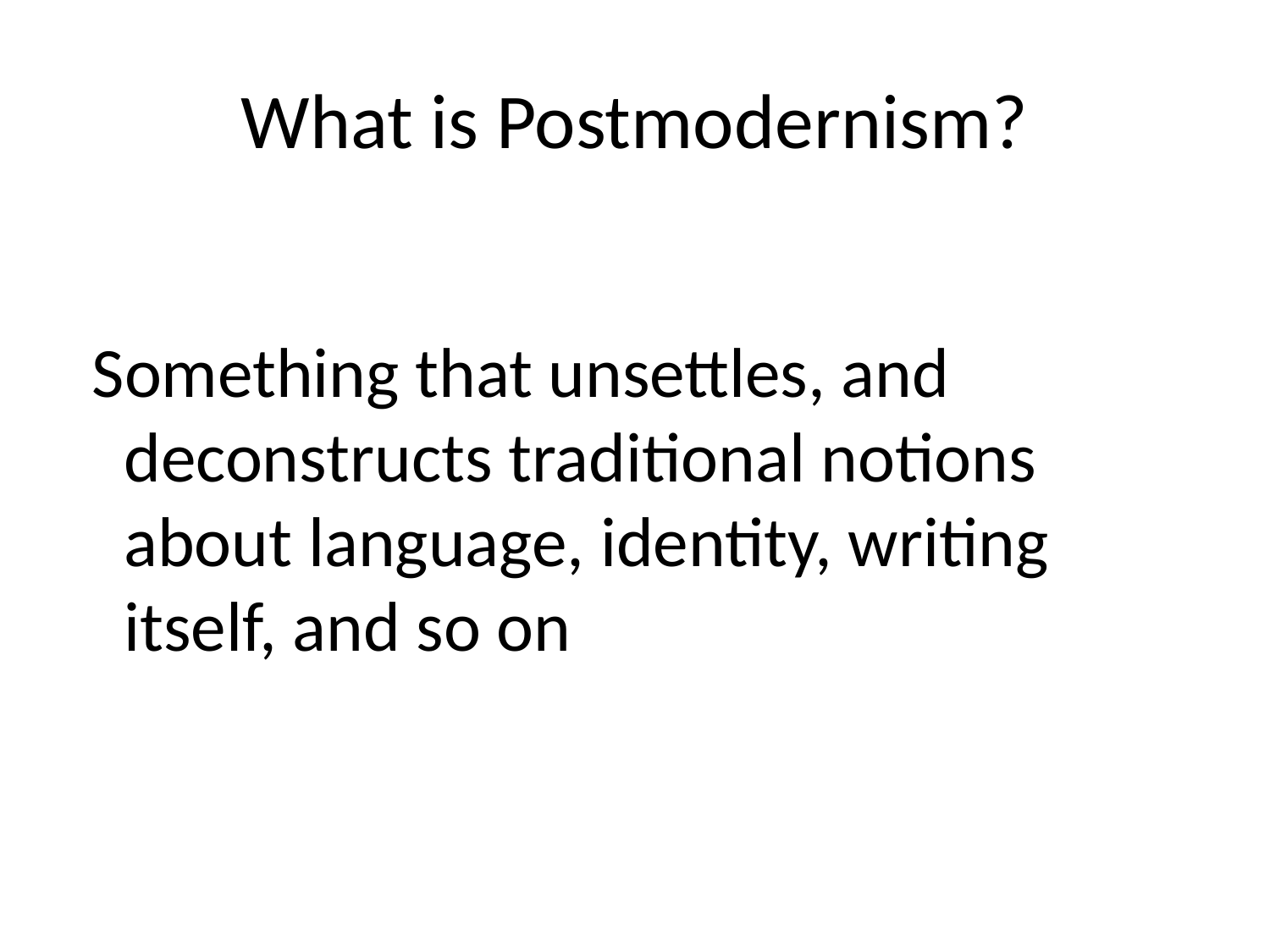

# What is Postmodernism?

 Something that unsettles, and deconstructs traditional notions about language, identity, writing itself, and so on